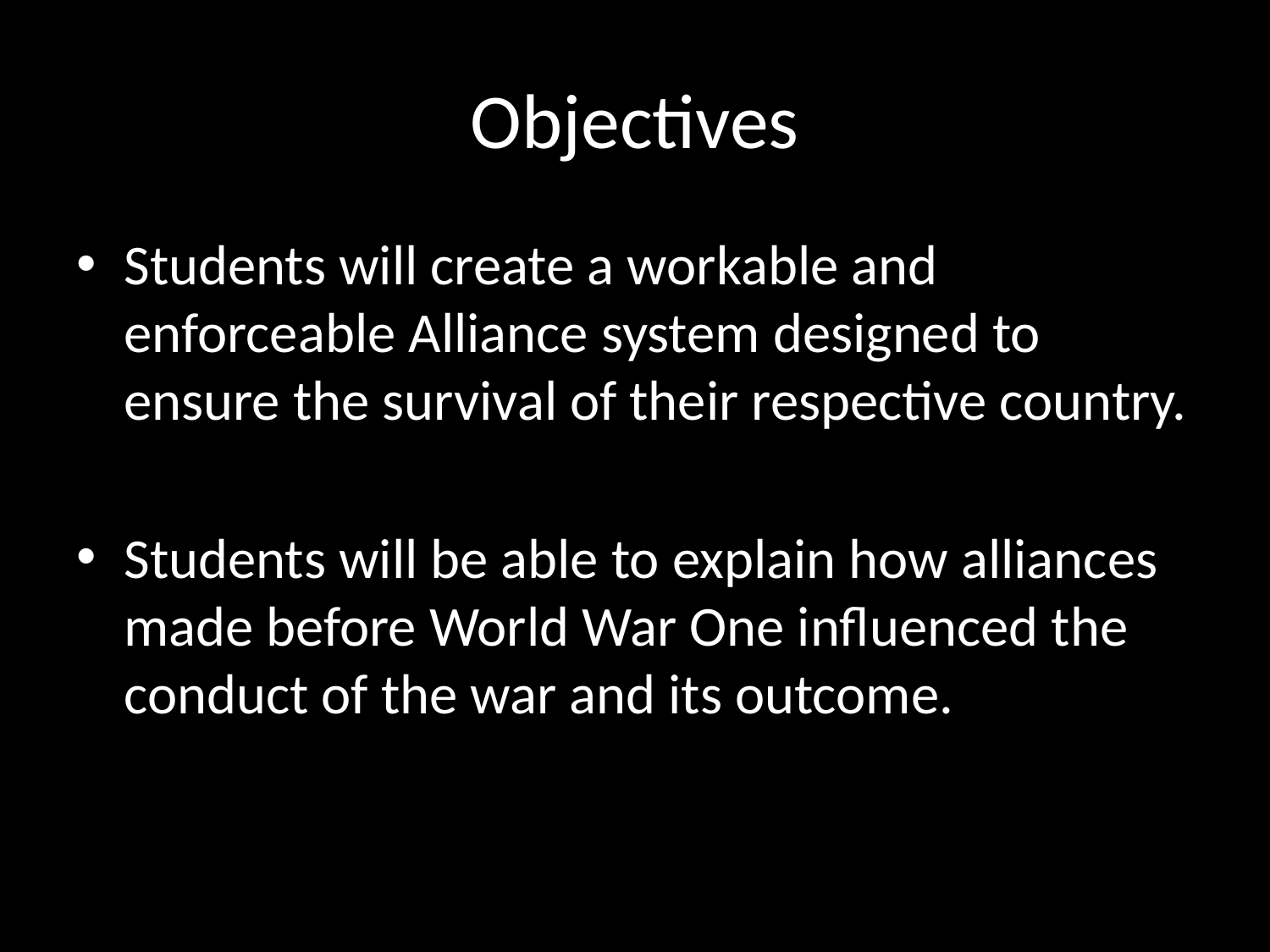

# Objectives
Students will create a workable and enforceable Alliance system designed to ensure the survival of their respective country.

Students will be able to explain how alliances made before World War One influenced the conduct of the war and its outcome.